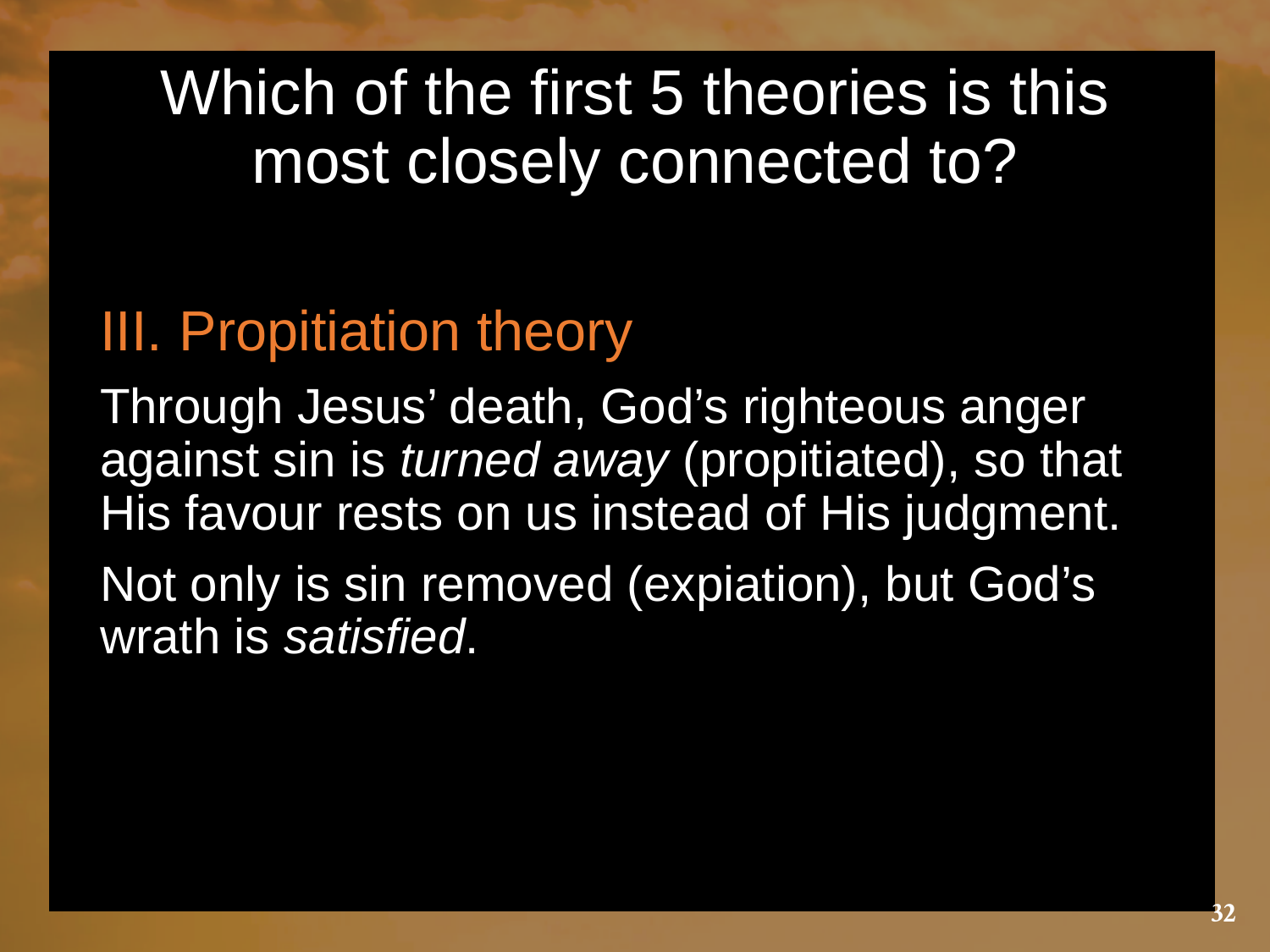

# Which of the first 5 theories is this most closely connected to?

Propitiation theory
Through Jesus’ death, God’s righteous anger against sin is turned away (propitiated), so that His favour rests on us instead of His judgment.
Not only is sin removed (expiation), but God’s wrath is satisfied.

32